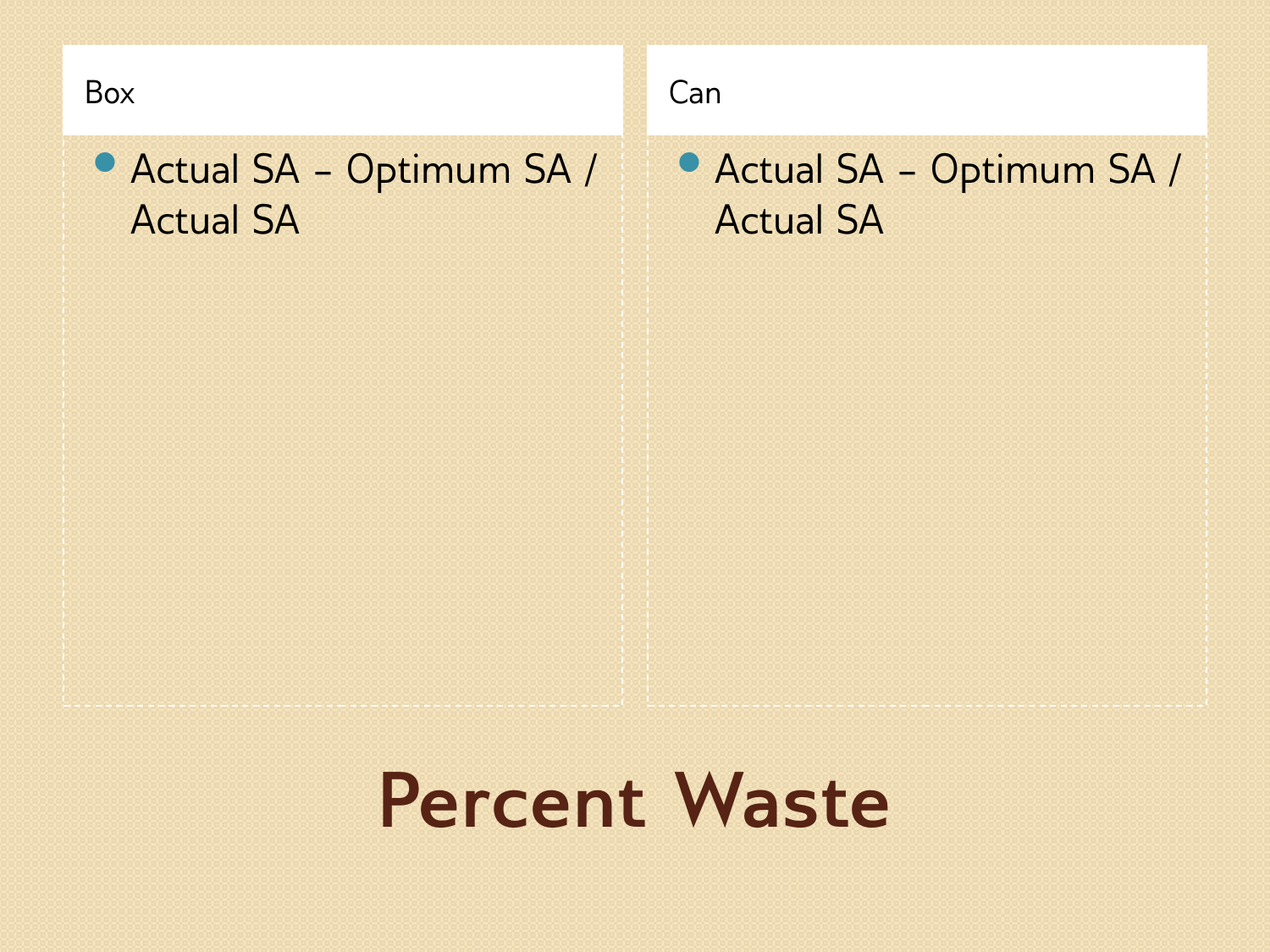

Box
Can
Actual SA – Optimum SA / Actual SA
Actual SA – Optimum SA / Actual SA

# Percent Waste